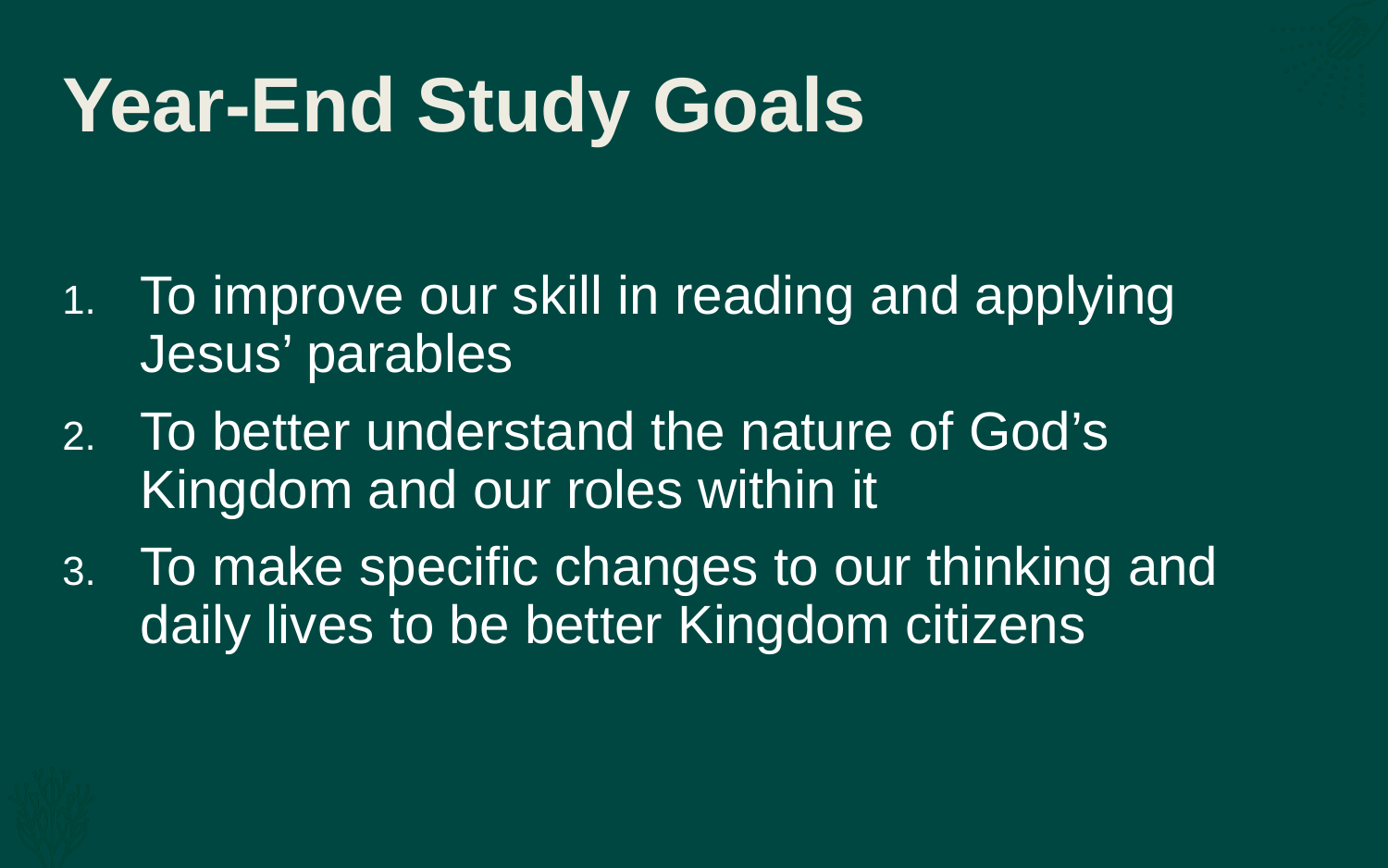

# Year-End Study Goals
To improve our skill in reading and applying Jesus’ parables
To better understand the nature of God’s Kingdom and our roles within it
To make specific changes to our thinking and daily lives to be better Kingdom citizens